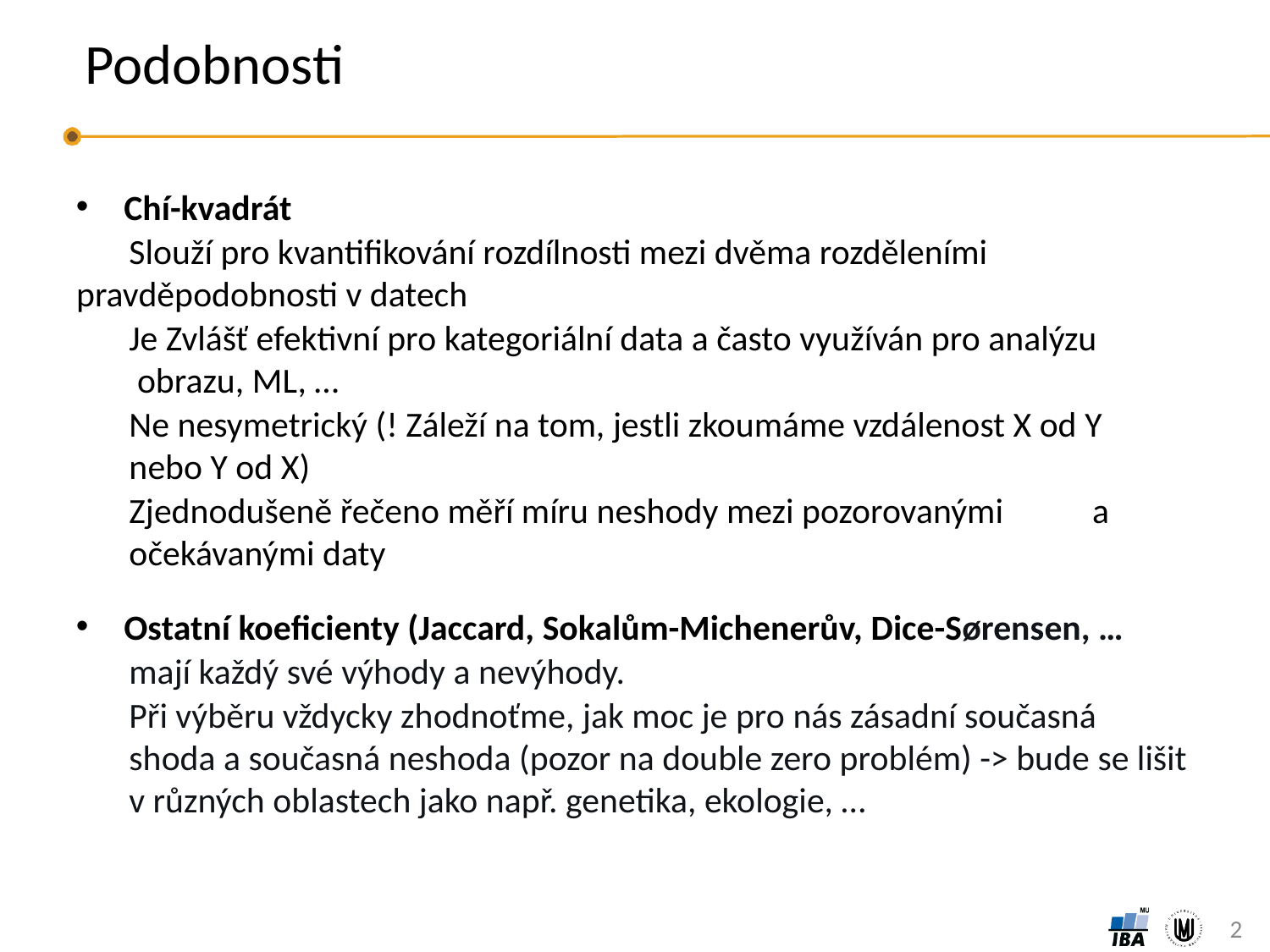

# Podobnosti
Chí-kvadrát
	Slouží pro kvantifikování rozdílnosti mezi dvěma rozděleními 	pravděpodobnosti v datech
	Je Zvlášť efektivní pro kategoriální data a často využíván pro analýzu	 obrazu, ML, …
	Ne nesymetrický (! Záleží na tom, jestli zkoumáme vzdálenost X od Y 	nebo Y od X)
	Zjednodušeně řečeno měří míru neshody mezi pozorovanými  	a 	očekávanými daty
Ostatní koeficienty (Jaccard, Sokalům-Michenerův, Dice-Sørensen, …
	mají každý své výhody a nevýhody.
	Při výběru vždycky zhodnoťme, jak moc je pro nás zásadní současná 	shoda a současná neshoda (pozor na double zero problém) -> bude se lišit 	v různých oblastech jako např. genetika, ekologie, …

2